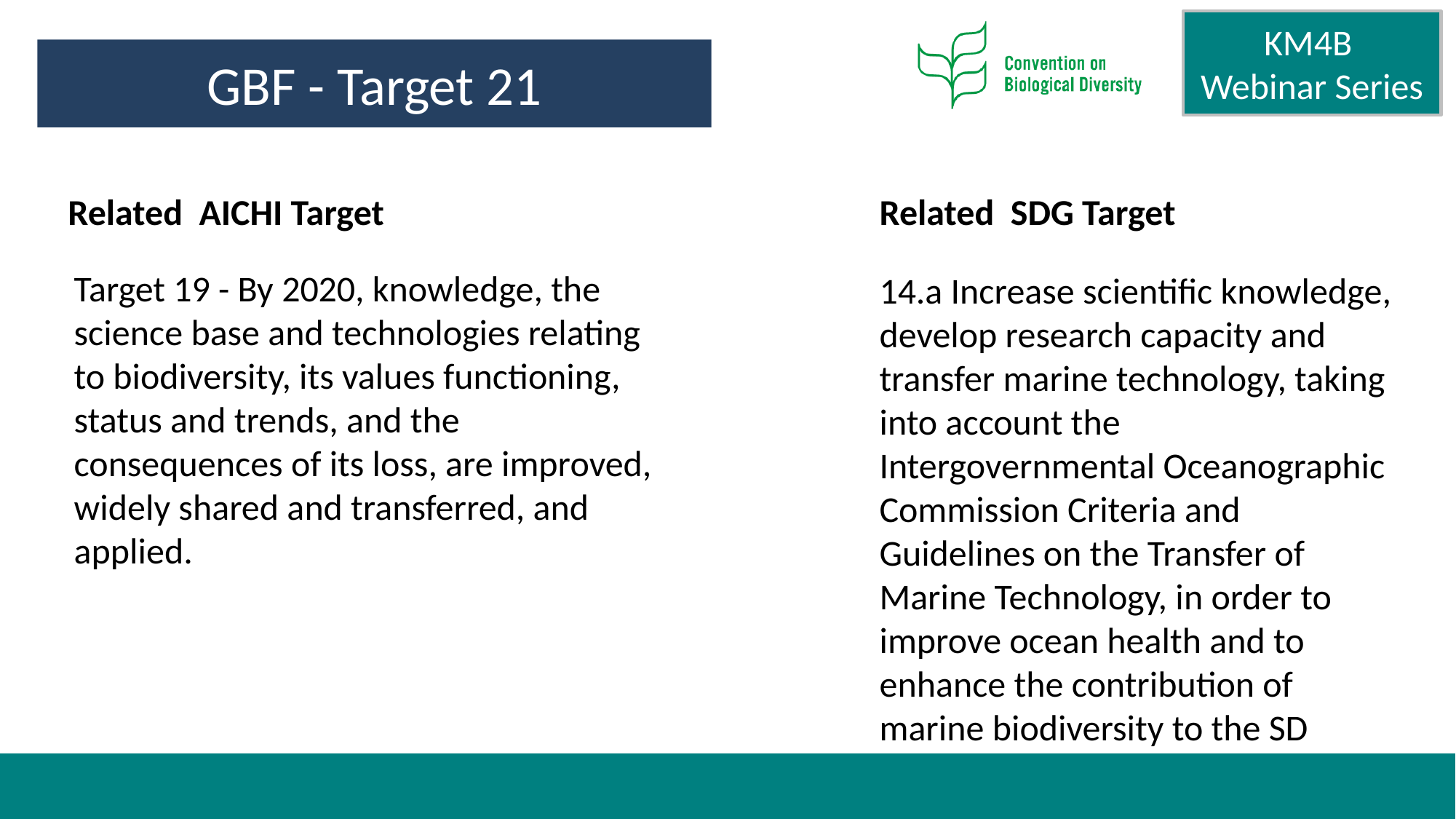

GBF - Target 21
Related  AICHI Target
Related  SDG Target
Target 19 - By 2020, knowledge, the science base and technologies relating to biodiversity, its values functioning, status and trends, and the consequences of its loss, are improved, widely shared and transferred, and applied.
14.a Increase scientific knowledge, develop research capacity and transfer marine technology, taking into account the Intergovernmental Oceanographic Commission Criteria and Guidelines on the Transfer of Marine Technology, in order to improve ocean health and to enhance the contribution of marine biodiversity to the SD